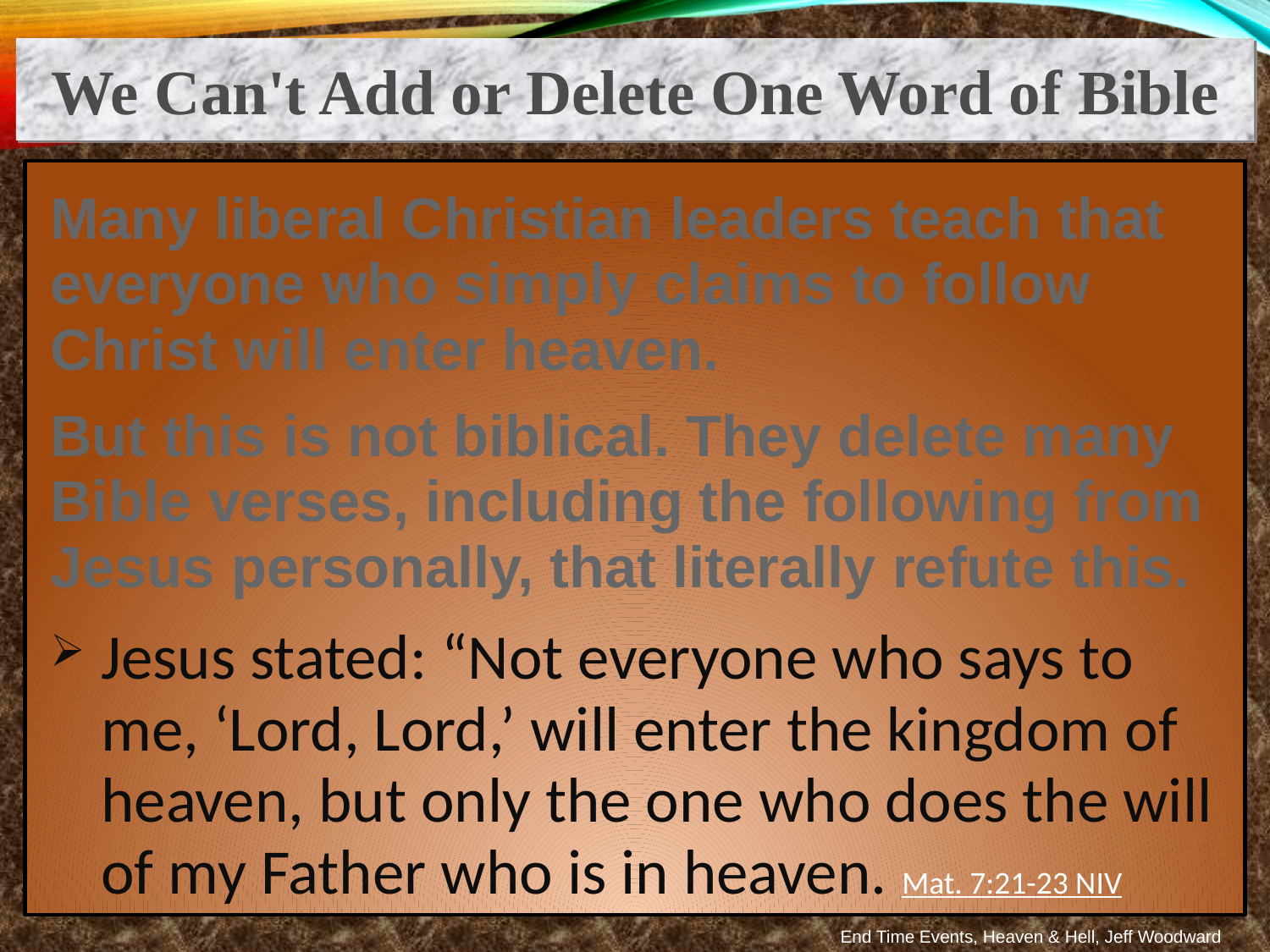

We Can't Add or Delete One Word of Bible
Many liberal Christian leaders teach that everyone who simply claims to follow Christ will enter heaven.
But this is not biblical. They delete many Bible verses, including the following from Jesus personally, that literally refute this.
Jesus stated: “Not everyone who says to me, ‘Lord, Lord,’ will enter the kingdom of heaven, but only the one who does the will of my Father who is in heaven. Mat. 7:21-23 NIV
End Time Events, Heaven & Hell, Jeff Woodward